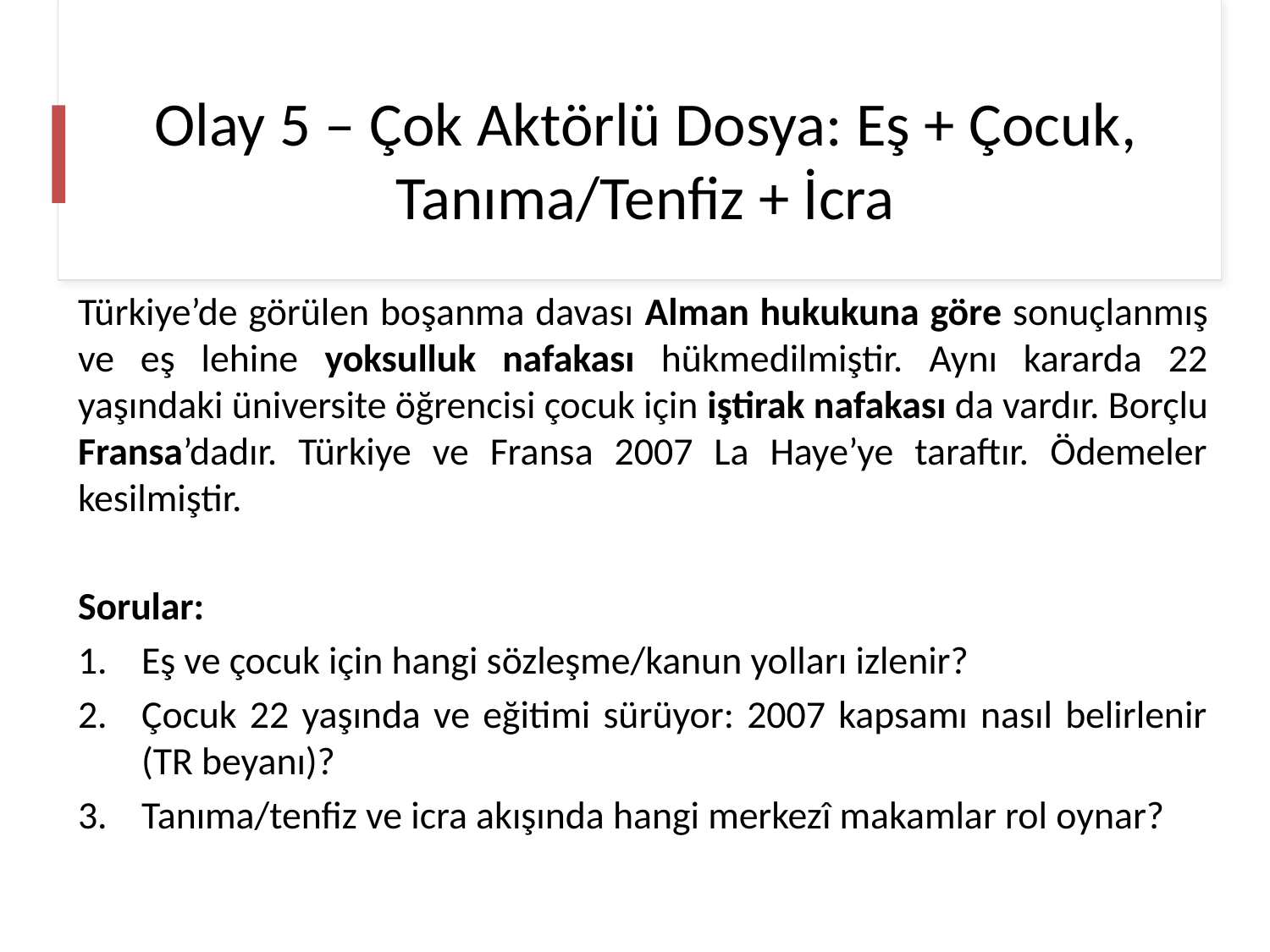

# Olay 5 – Çok Aktörlü Dosya: Eş + Çocuk, Tanıma/Tenfiz + İcra

Türkiye’de görülen boşanma davası Alman hukukuna göre sonuçlanmış ve eş lehine yoksulluk nafakası hükmedilmiştir. Aynı kararda 22 yaşındaki üniversite öğrencisi çocuk için iştirak nafakası da vardır. Borçlu Fransa’dadır. Türkiye ve Fransa 2007 La Haye’ye taraftır. Ödemeler kesilmiştir.

Sorular:
Eş ve çocuk için hangi sözleşme/kanun yolları izlenir?
Çocuk 22 yaşında ve eğitimi sürüyor: 2007 kapsamı nasıl belirlenir (TR beyanı)?
Tanıma/tenfiz ve icra akışında hangi merkezî makamlar rol oynar?